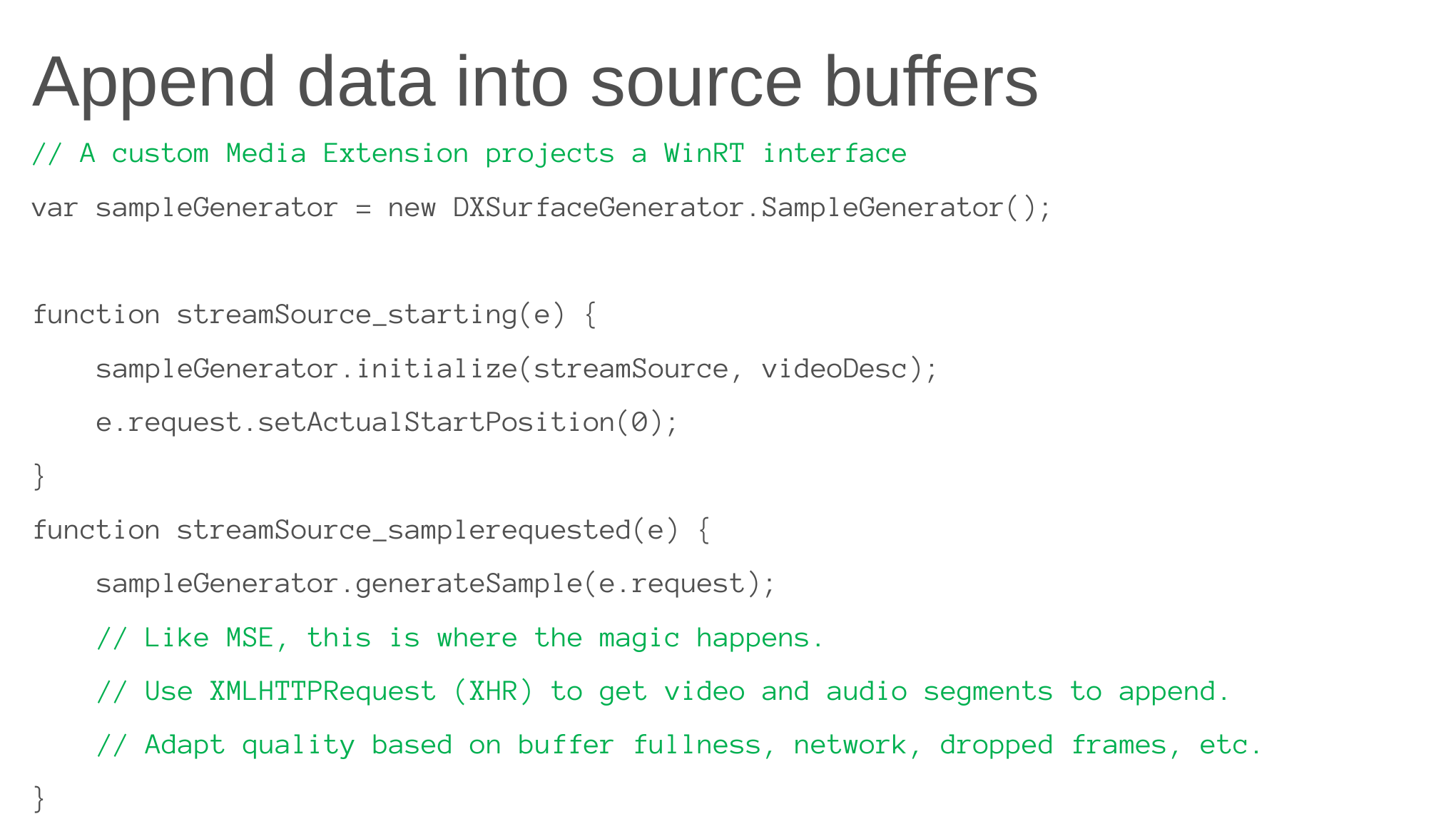

# Append data into source buffers
// A custom Media Extension projects a WinRT interface
var sampleGenerator = new DXSurfaceGenerator.SampleGenerator();

function streamSource_starting(e) {
    sampleGenerator.initialize(streamSource, videoDesc);
    e.request.setActualStartPosition(0);
}
function streamSource_samplerequested(e) {
    sampleGenerator.generateSample(e.request);
    // Like MSE, this is where the magic happens.
    // Use XMLHTTPRequest (XHR) to get video and audio segments to append.
    // Adapt quality based on buffer fullness, network, dropped frames, etc.
}